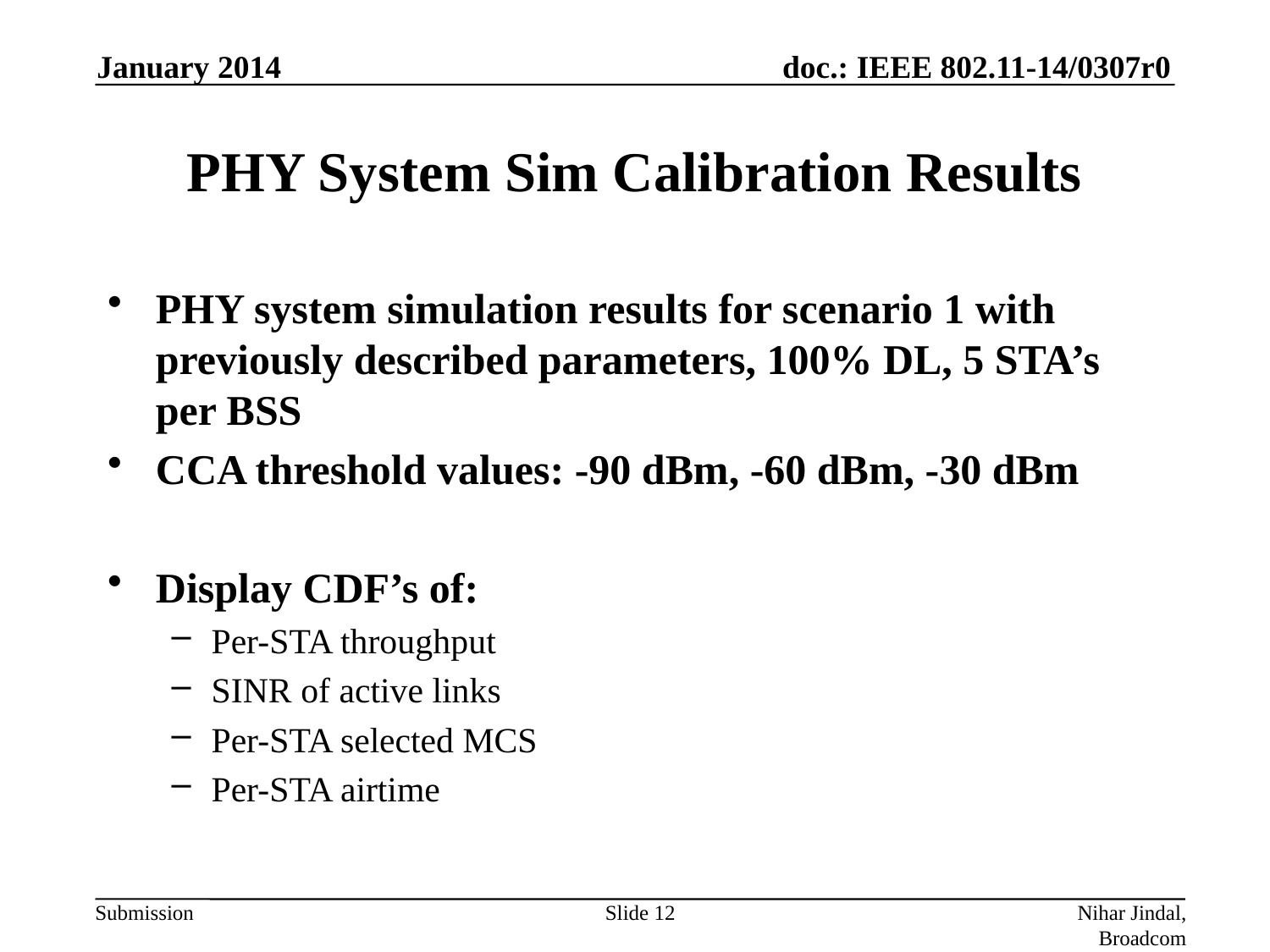

January 2014
# PHY System Sim Calibration Results
PHY system simulation results for scenario 1 with previously described parameters, 100% DL, 5 STA’s per BSS
CCA threshold values: -90 dBm, -60 dBm, -30 dBm

Display CDF’s of:
Per-STA throughput
SINR of active links
Per-STA selected MCS
Per-STA airtime

Slide 12
Nihar Jindal, Broadcom